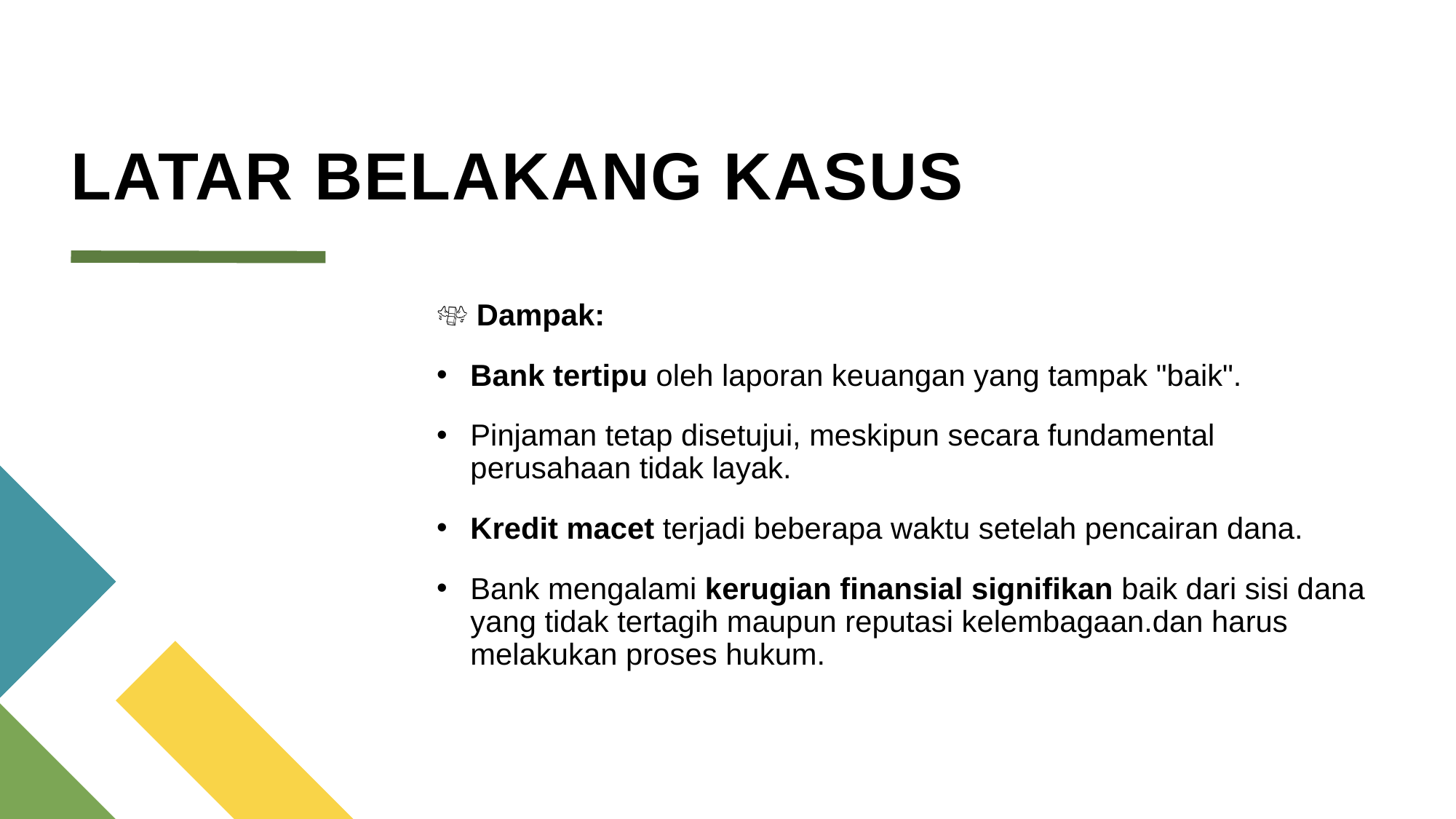

# LATAR BELAKANG KASUS
💸 Dampak:
Bank tertipu oleh laporan keuangan yang tampak "baik".
Pinjaman tetap disetujui, meskipun secara fundamental perusahaan tidak layak.
Kredit macet terjadi beberapa waktu setelah pencairan dana.
Bank mengalami kerugian finansial signifikan baik dari sisi dana yang tidak tertagih maupun reputasi kelembagaan.dan harus melakukan proses hukum.